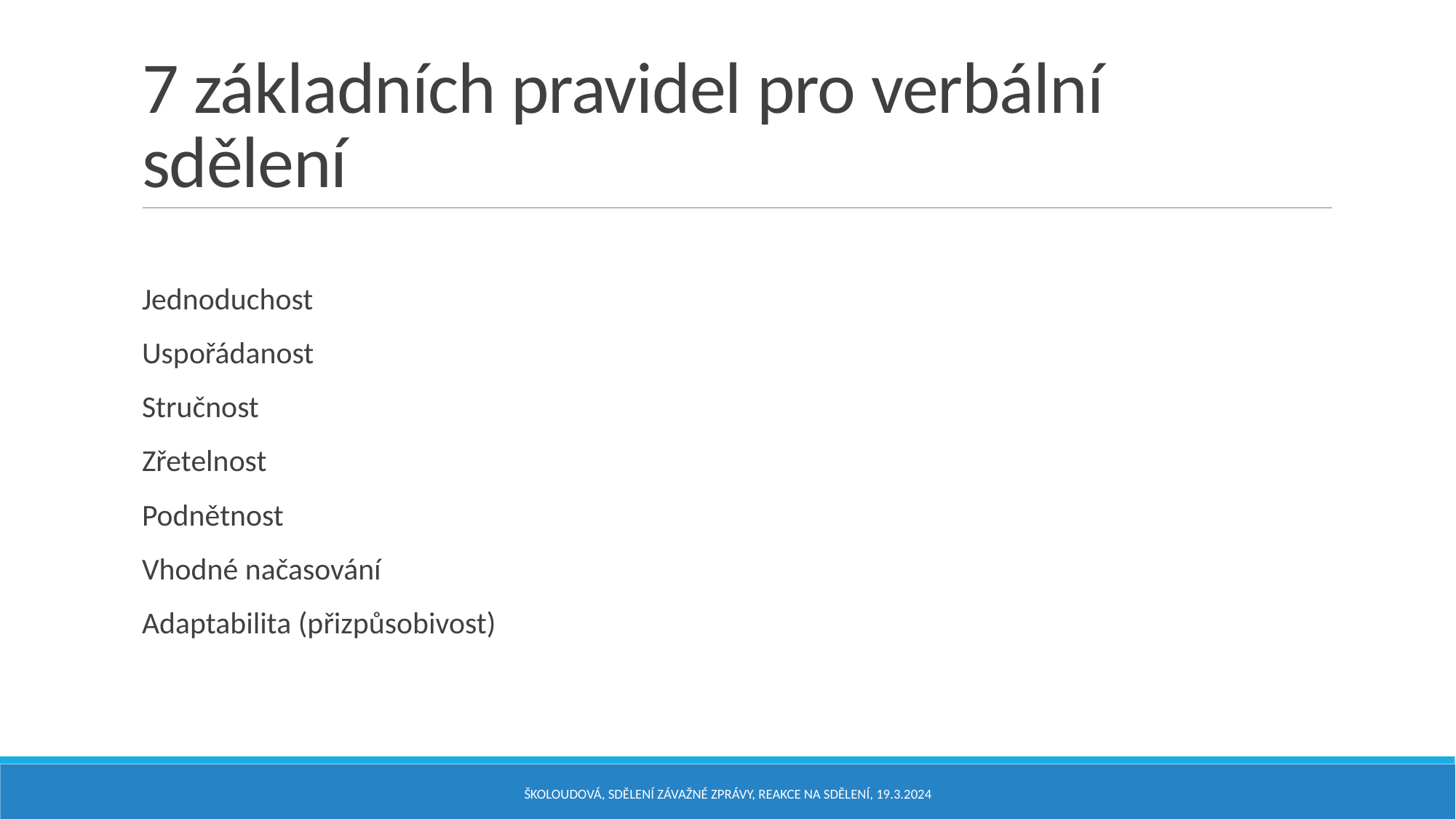

# 7 základních pravidel pro verbální sdělení

Jednoduchost
Uspořádanost
Stručnost
Zřetelnost
Podnětnost
Vhodné načasování
Adaptabilita (přizpůsobivost)

Školoudová, sdělení závažné zprávy, reakce na sdělení, 19.3.2024